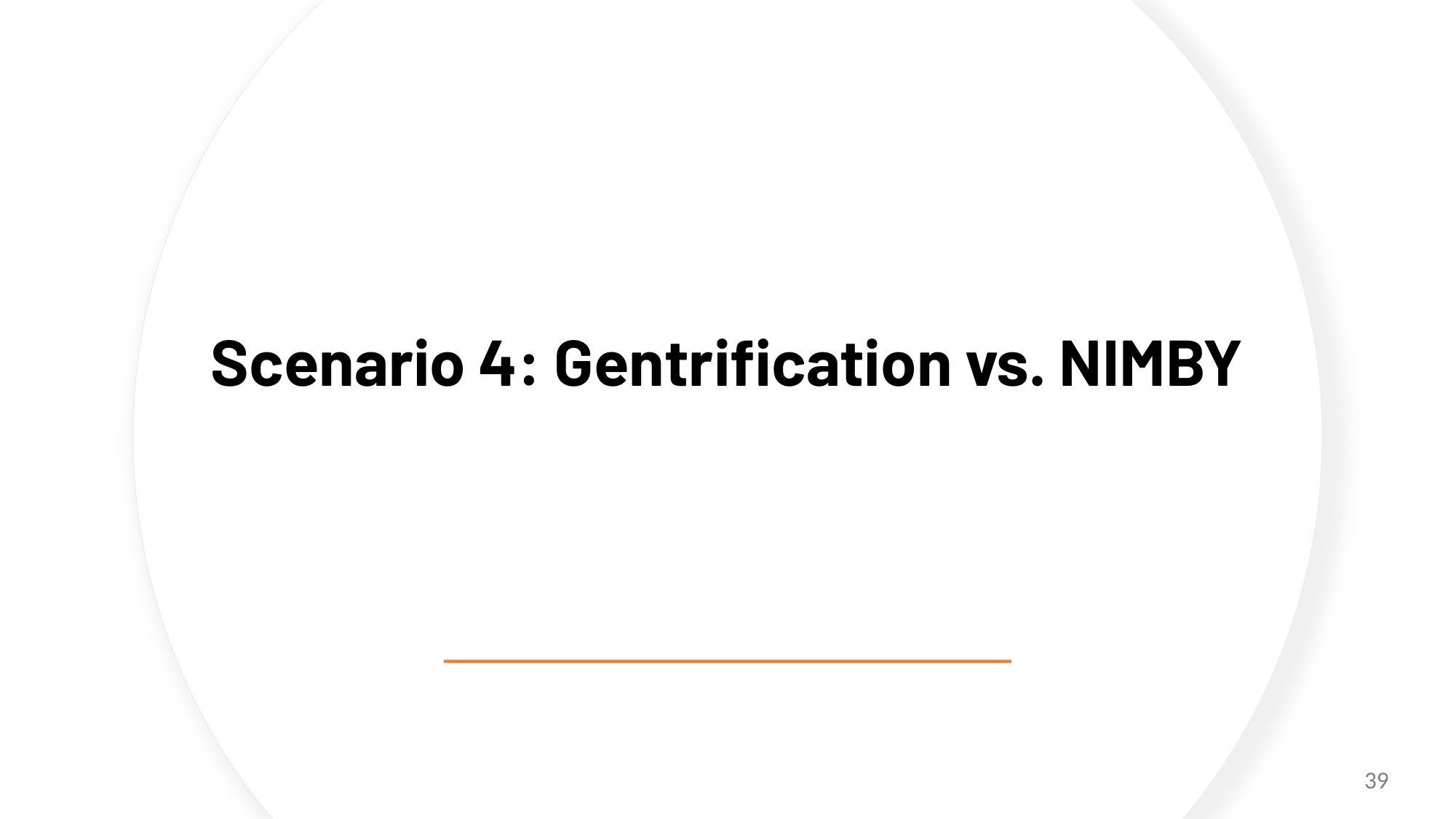

# Scenario 4: Gentrification vs. NIMBY

39